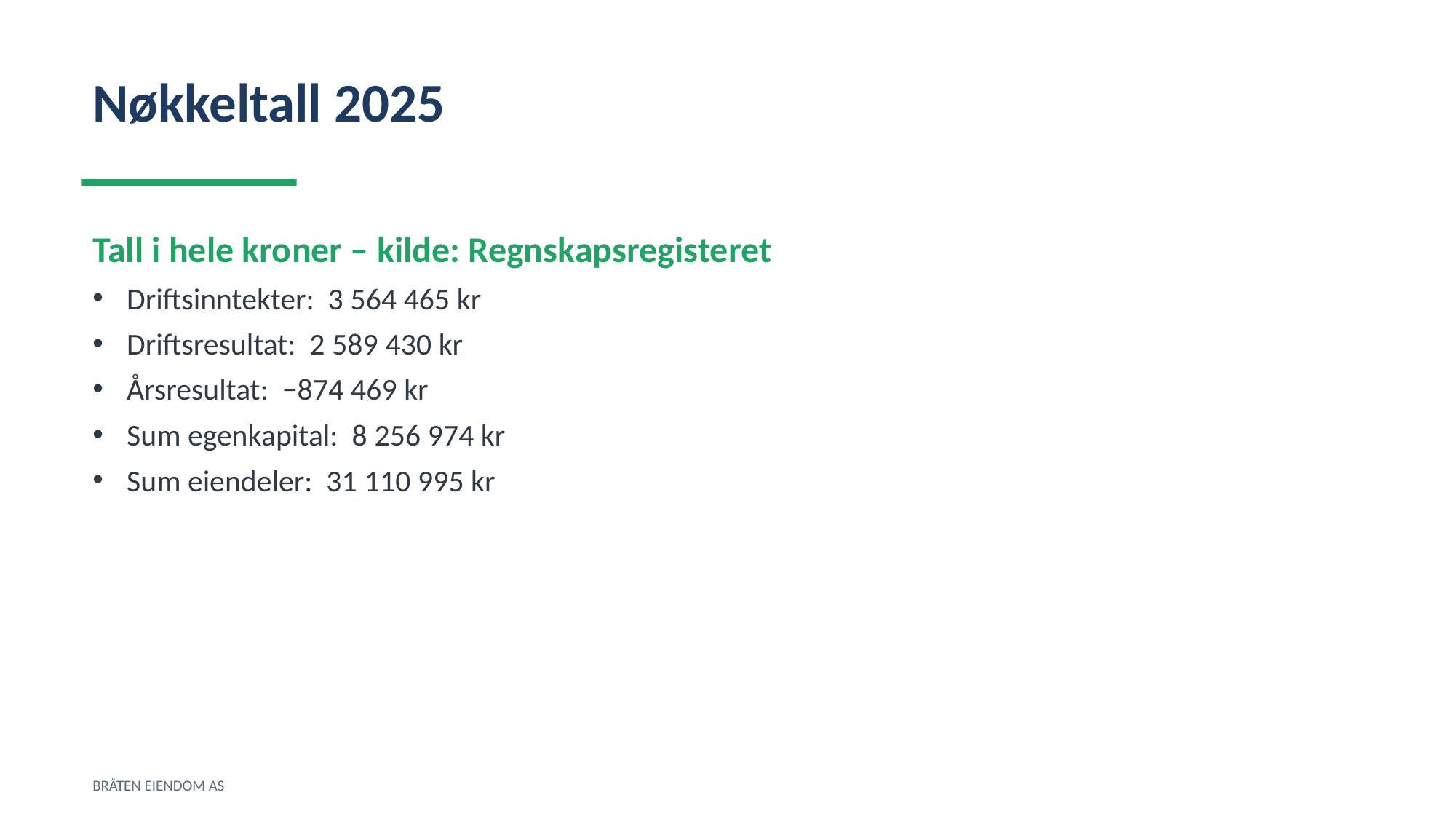

Nøkkeltall 2025

Tall i hele kroner – kilde: Regnskapsregisteret
Driftsinntekter:  3 564 465 kr
Driftsresultat:  2 589 430 kr
Årsresultat:  −874 469 kr
Sum egenkapital:  8 256 974 kr
Sum eiendeler:  31 110 995 kr
BRÅTEN EIENDOM AS